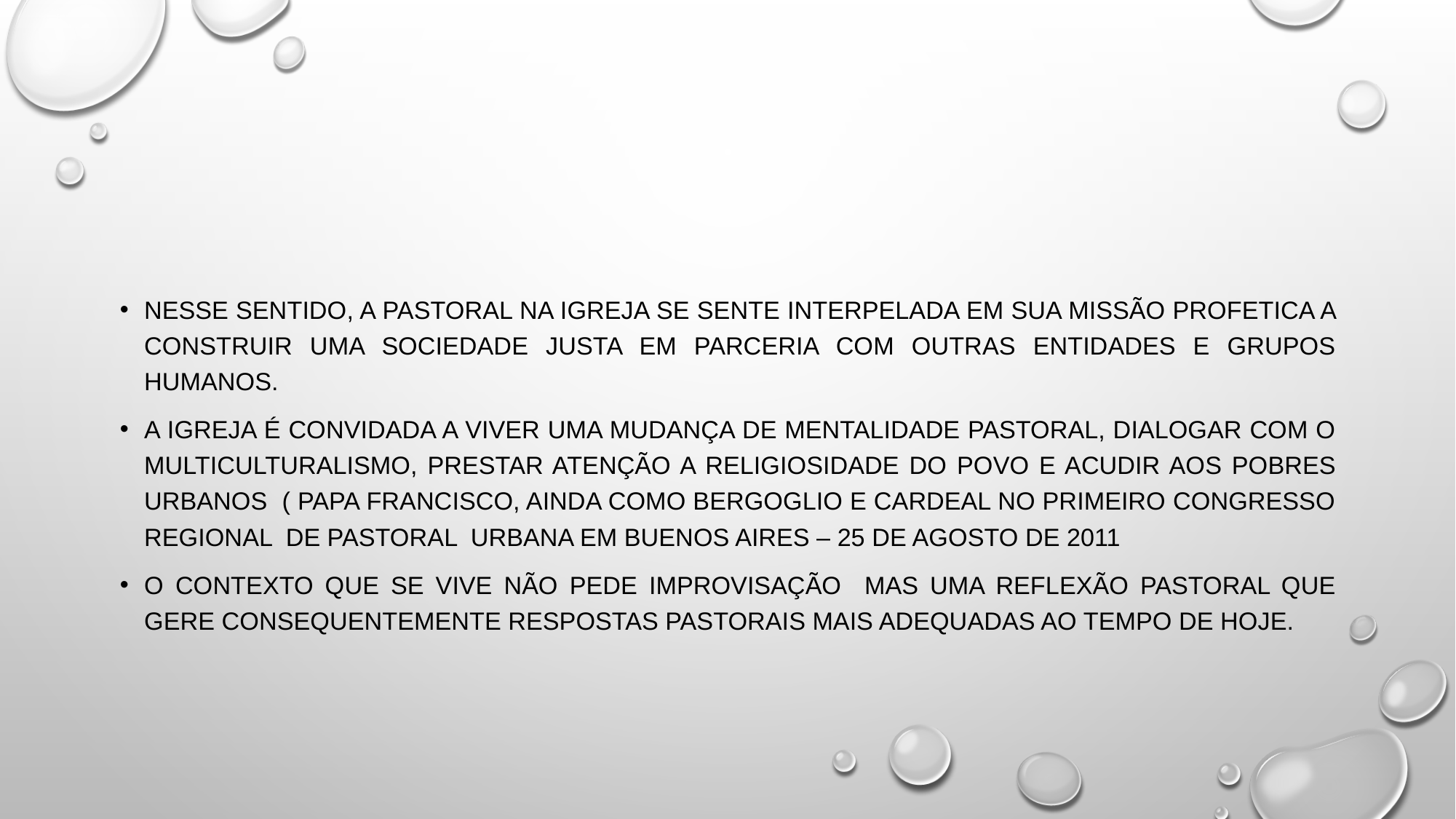

#
NESSE SENTIDO, A PASTORAL NA IGREJA SE SENTE INTERPELADA EM SUA MISSÃO PROFETICA A CONSTRUIR UMA SOCIEDADE JUSTA EM PARCERIA COM OUTRAS ENTIDADES E GRUPOS HUMANOS.
A igreja é convidada a viver uma mudança de mentalidade pastoral, dialogar com o multiculturalismo, prestar atenção a religiosidade do povo e acudir aos pobres urbanos  ( Papa Francisco, ainda como bergoglio e cardeal no primeiro congresso regional  de pastoral  urbana em Buenos aires – 25 de agosto de 2011
O contexto que se vive não pede improvisação  mas uma reflexão pastoral que gere consequentemente respostas pastorais mais adequadas ao tempo de hoje.